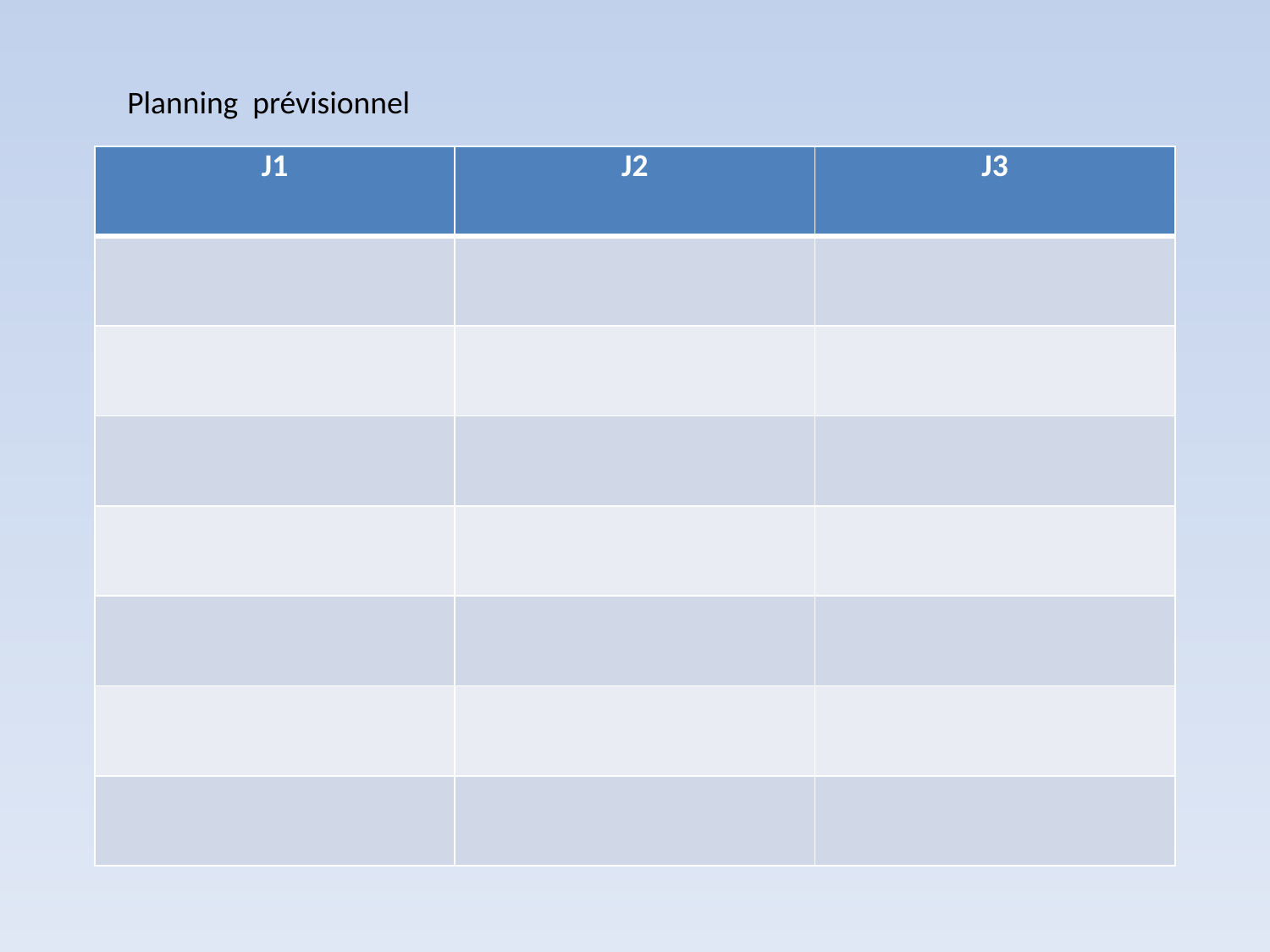

Planning  prévisionnel
| J1 | J2 | J3 |
| --- | --- | --- |
|  |  |  |
|  |  |  |
|  |  |  |
|  |  |  |
|  |  |  |
|  |  |  |
|  |  |  |